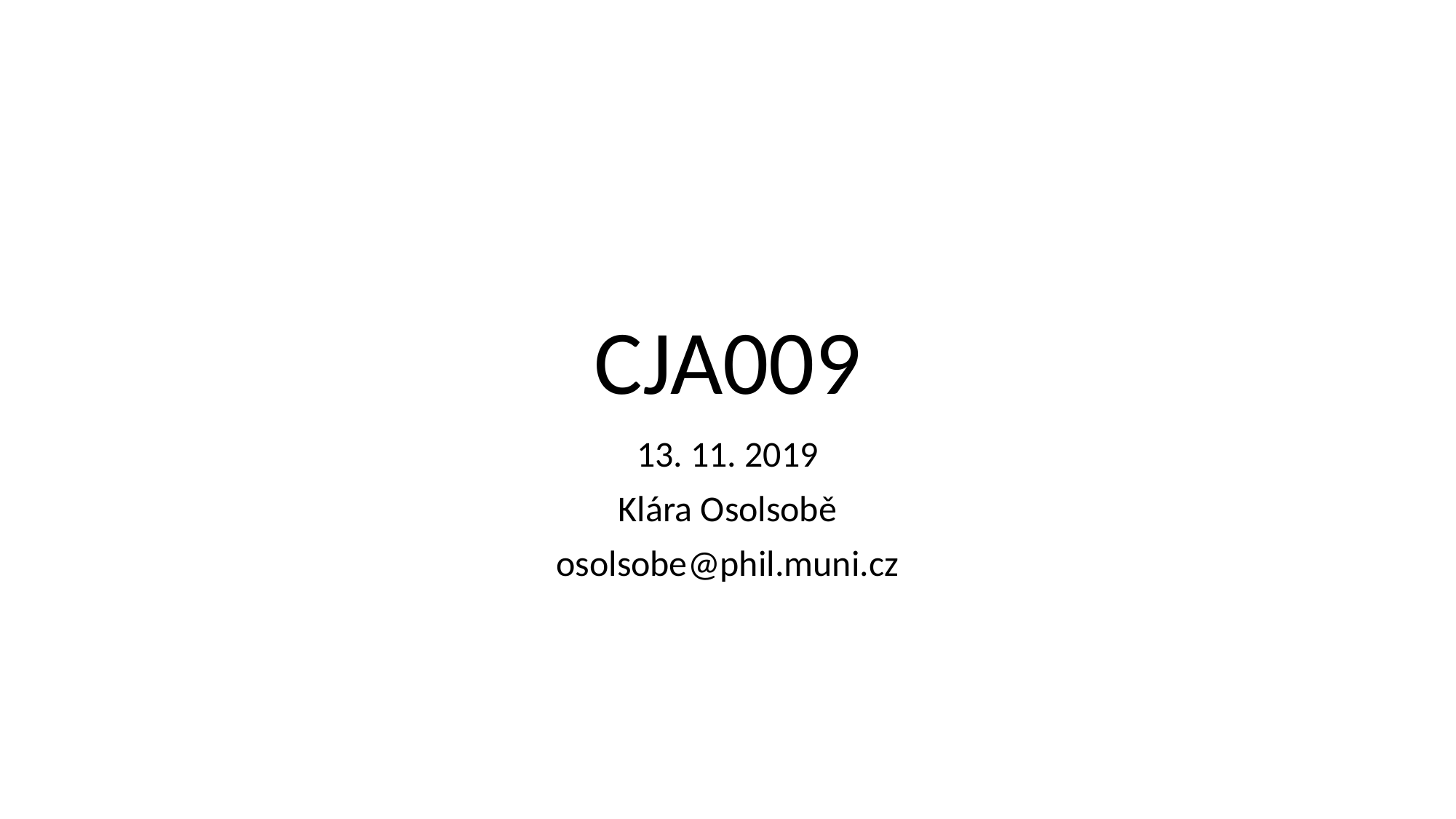

# CJA009
13. 11. 2019
Klára Osolsobě
osolsobe@phil.muni.cz